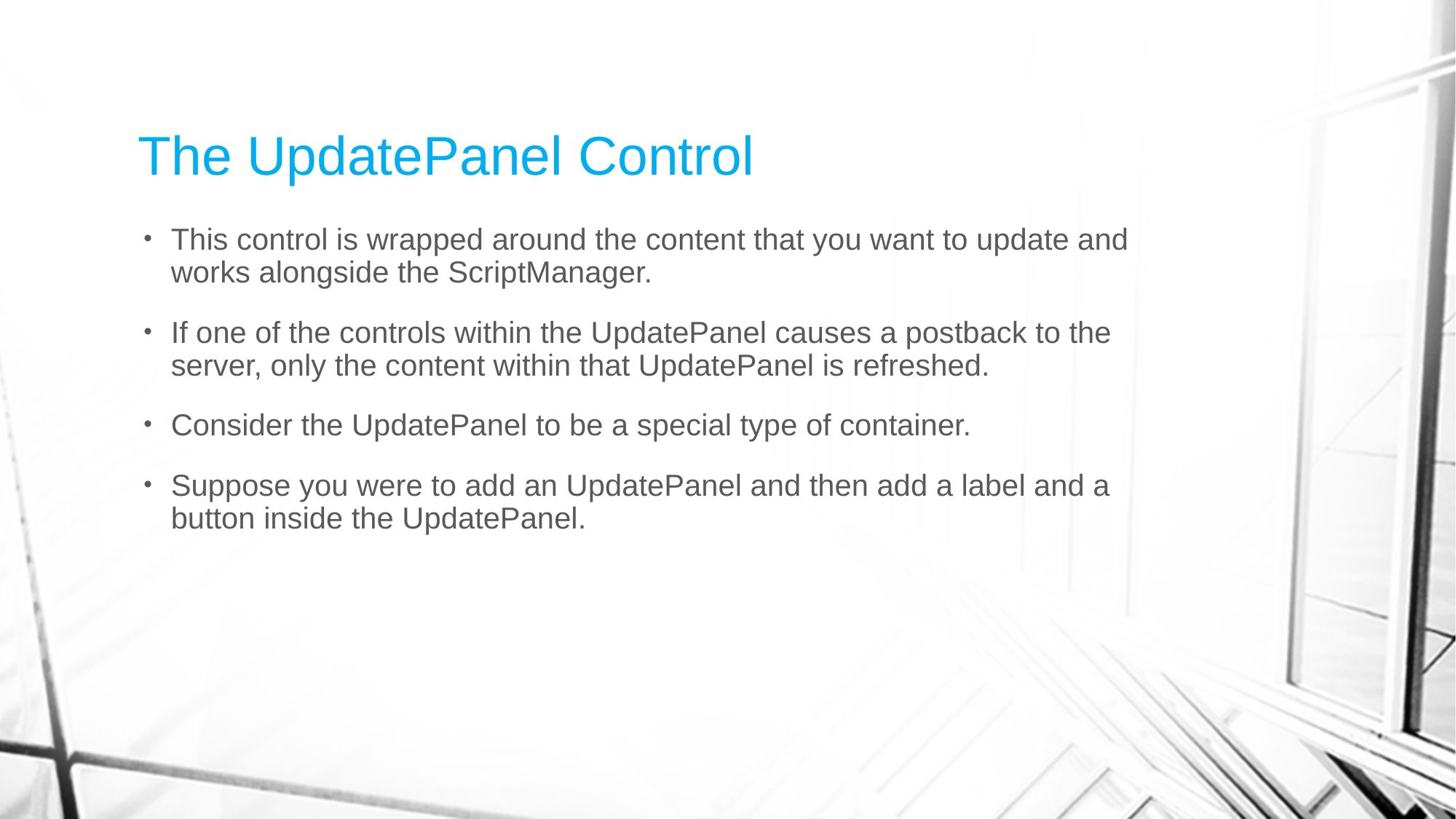

# The UpdatePanel Control
This control is wrapped around the content that you want to update and works alongside the ScriptManager.
If one of the controls within the UpdatePanel causes a postback to the server, only the content within that UpdatePanel is refreshed.
Consider the UpdatePanel to be a special type of container.
Suppose you were to add an UpdatePanel and then add a label and a button inside the UpdatePanel.